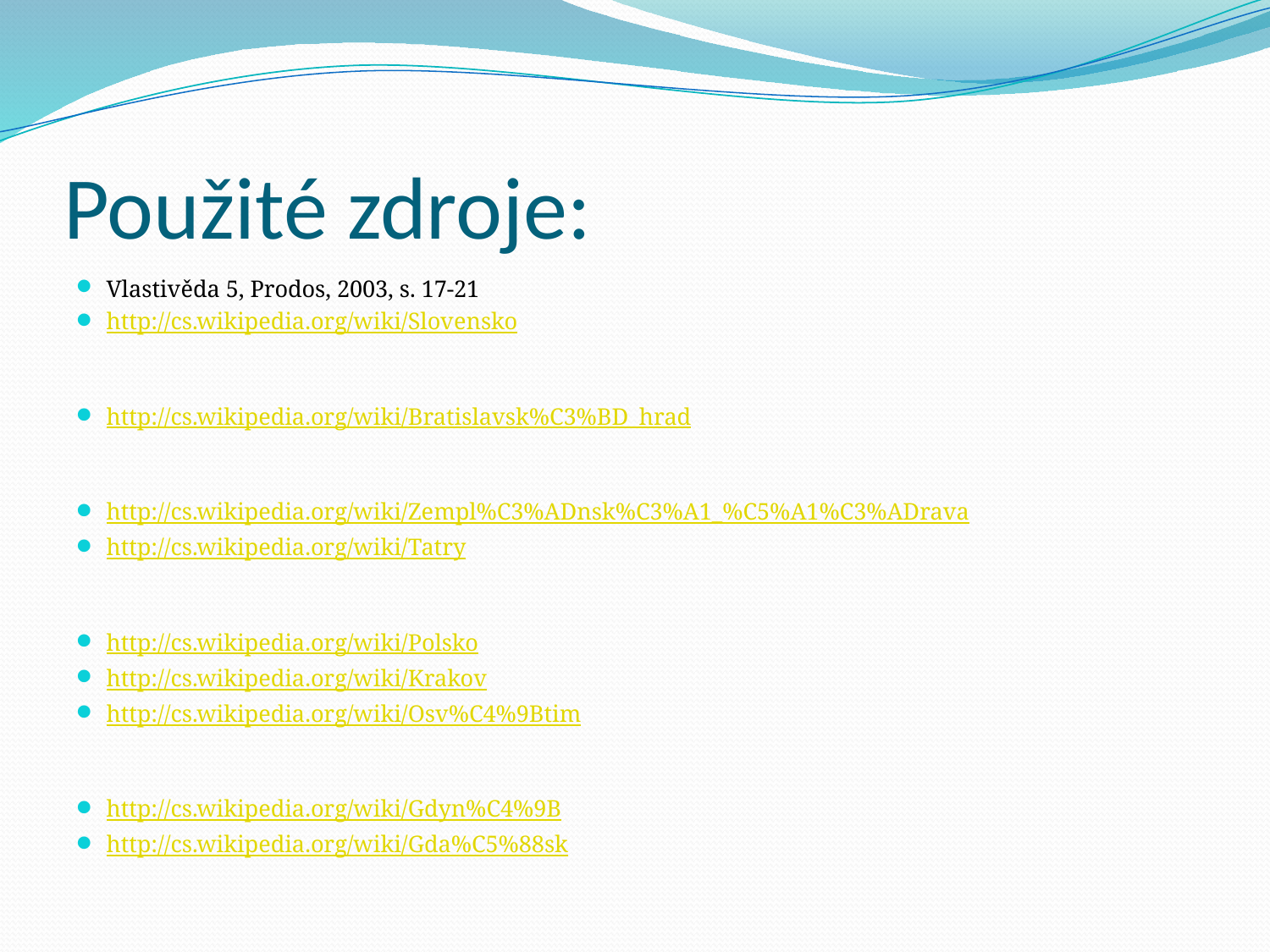

# Použité zdroje:
Vlastivěda 5, Prodos, 2003, s. 17-21
http://cs.wikipedia.org/wiki/Slovensko

http://cs.wikipedia.org/wiki/Bratislavsk%C3%BD_hrad

http://cs.wikipedia.org/wiki/Zempl%C3%ADnsk%C3%A1_%C5%A1%C3%ADrava
http://cs.wikipedia.org/wiki/Tatry

http://cs.wikipedia.org/wiki/Polsko
http://cs.wikipedia.org/wiki/Krakov
http://cs.wikipedia.org/wiki/Osv%C4%9Btim

http://cs.wikipedia.org/wiki/Gdyn%C4%9B
http://cs.wikipedia.org/wiki/Gda%C5%88sk